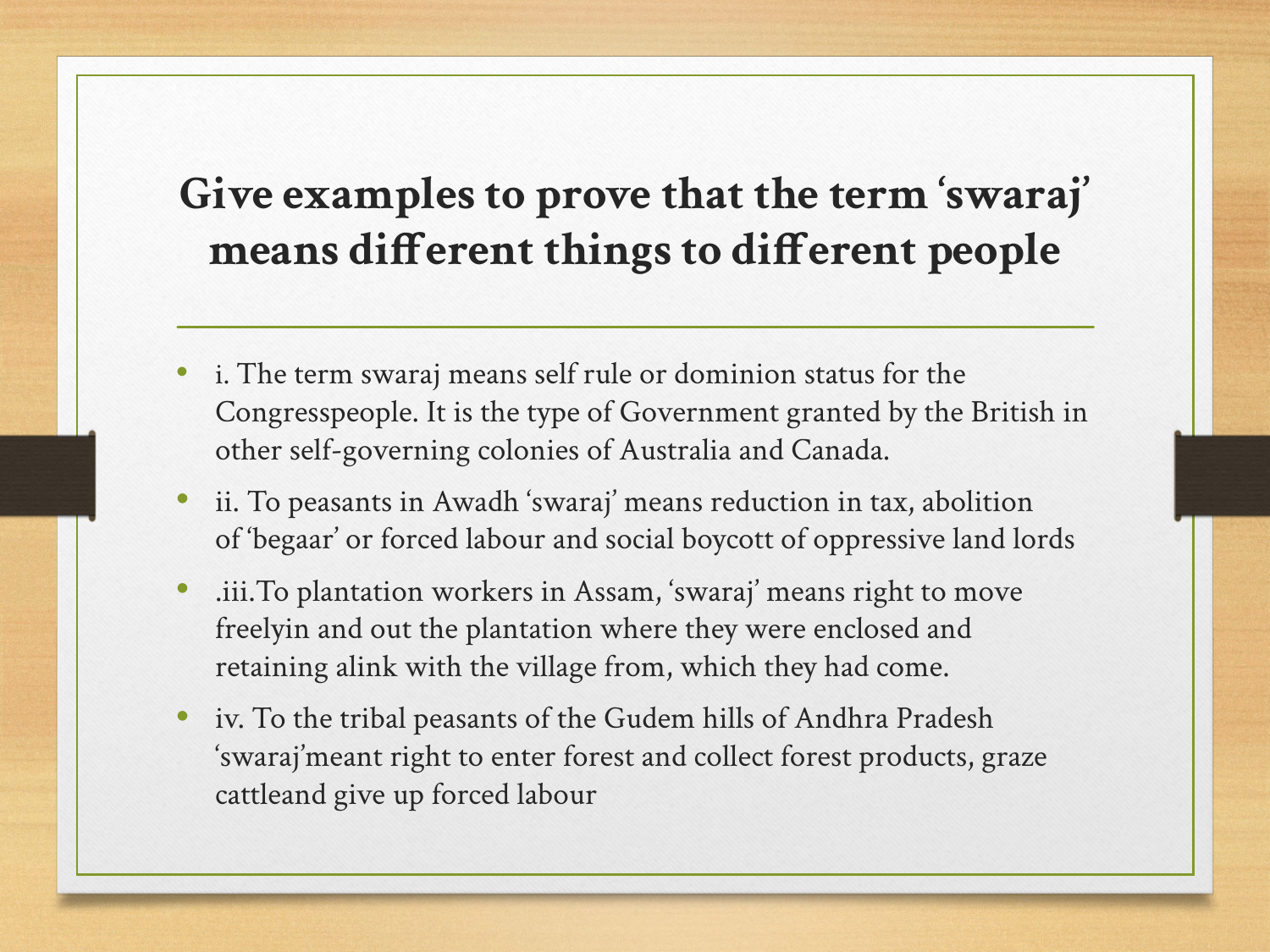

# Give examples to prove that the term ‘swaraj’ means different things to different people
i. The term swaraj means self rule or dominion status for the Congresspeople. It is the type of Government granted by the British in other self-governing colonies of Australia and Canada.
ii. To peasants in Awadh ‘swaraj’ means reduction in tax, abolition of ‘begaar’ or forced labour and social boycott of oppressive land lords
.iii.To plantation workers in Assam, ‘swaraj’ means right to move freelyin and out the plantation where they were enclosed and retaining alink with the village from, which they had come.
iv. To the tribal peasants of the Gudem hills of Andhra Pradesh ‘swaraj’meant right to enter forest and collect forest products, graze cattleand give up forced labour